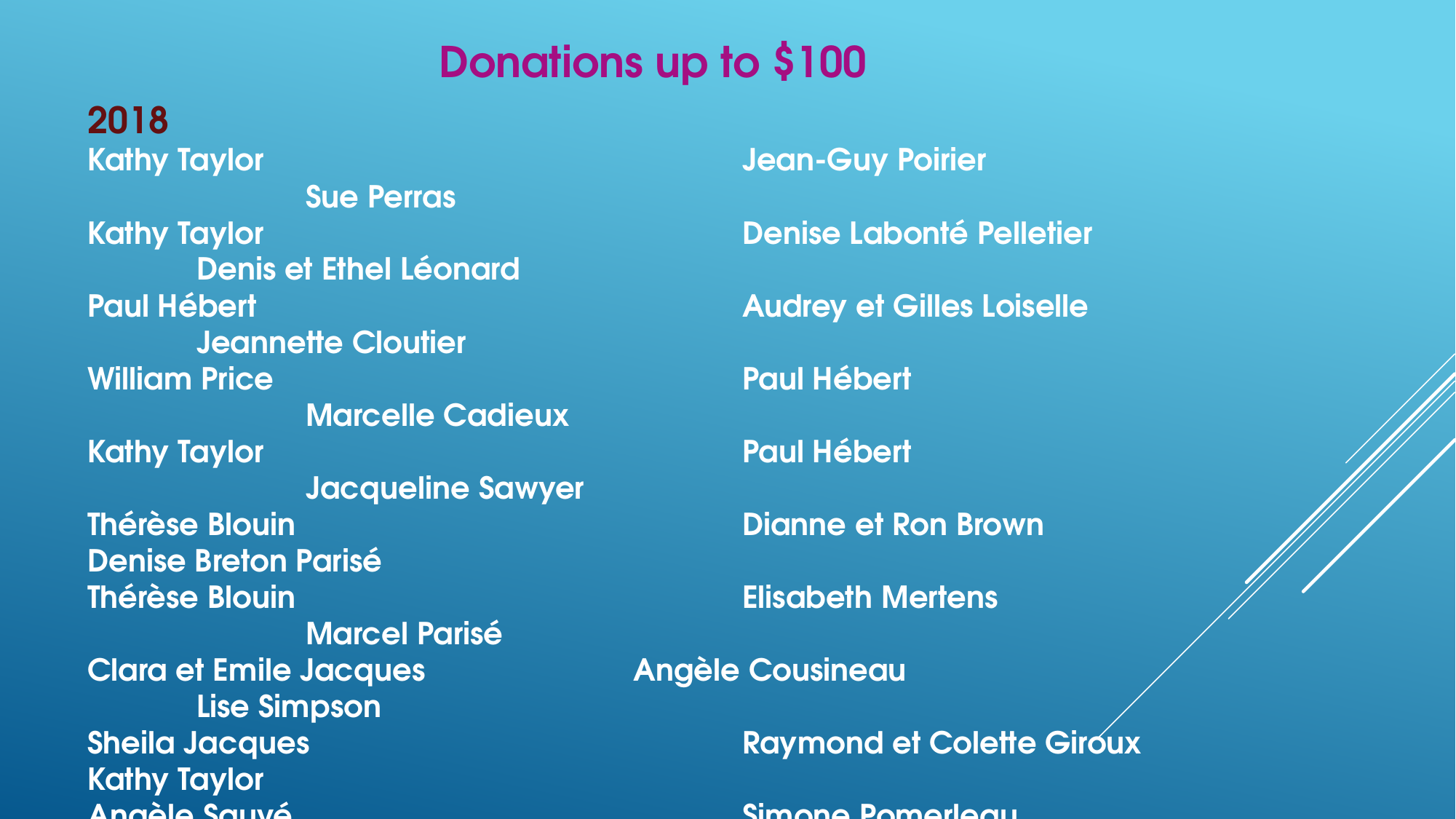

Donations up to $100
2018
Kathy Taylor					Jean-Guy Poirier					Sue Perras
Kathy Taylor					Denise Labonté Pelletier			Denis et Ethel Léonard
Paul Hébert					Audrey et Gilles Loiselle			Jeannette Cloutier
William Price					Paul Hébert						Marcelle Cadieux
Kathy Taylor					Paul Hébert						Jacqueline Sawyer
Thérèse Blouin					Dianne et Ron Brown			       Denise Breton Parisé
Thérèse Blouin					Elisabeth Mertens					Marcel Parisé
Clara et Emile Jacques		Angèle Cousineau					Lise Simpson
Sheila Jacques				Raymond et Colette Giroux		Kathy Taylor
Angèle Sauvé					Simone Pomerleau				Kathy Taylor
Maurice Petit					Ernest et Marie Demers			France Chevalier
Rollande Dubé					Jean-Yves Marquis				Vincent Gravel
Albert Clément				Alain et Joanne Filion				Chantal Tessier
Laurent Leford					Vincent Gravel					Paul Hébert
Julie Bernier					Hermann and Georgina Ens		Lise Simpson
Viviane Gravel					Maurice Demeules				Lise Simpson
Hélène et Jean-Guy Poirier	Roland et Jocelyne Grenier
Équipe Collège Boréal/Option emploi